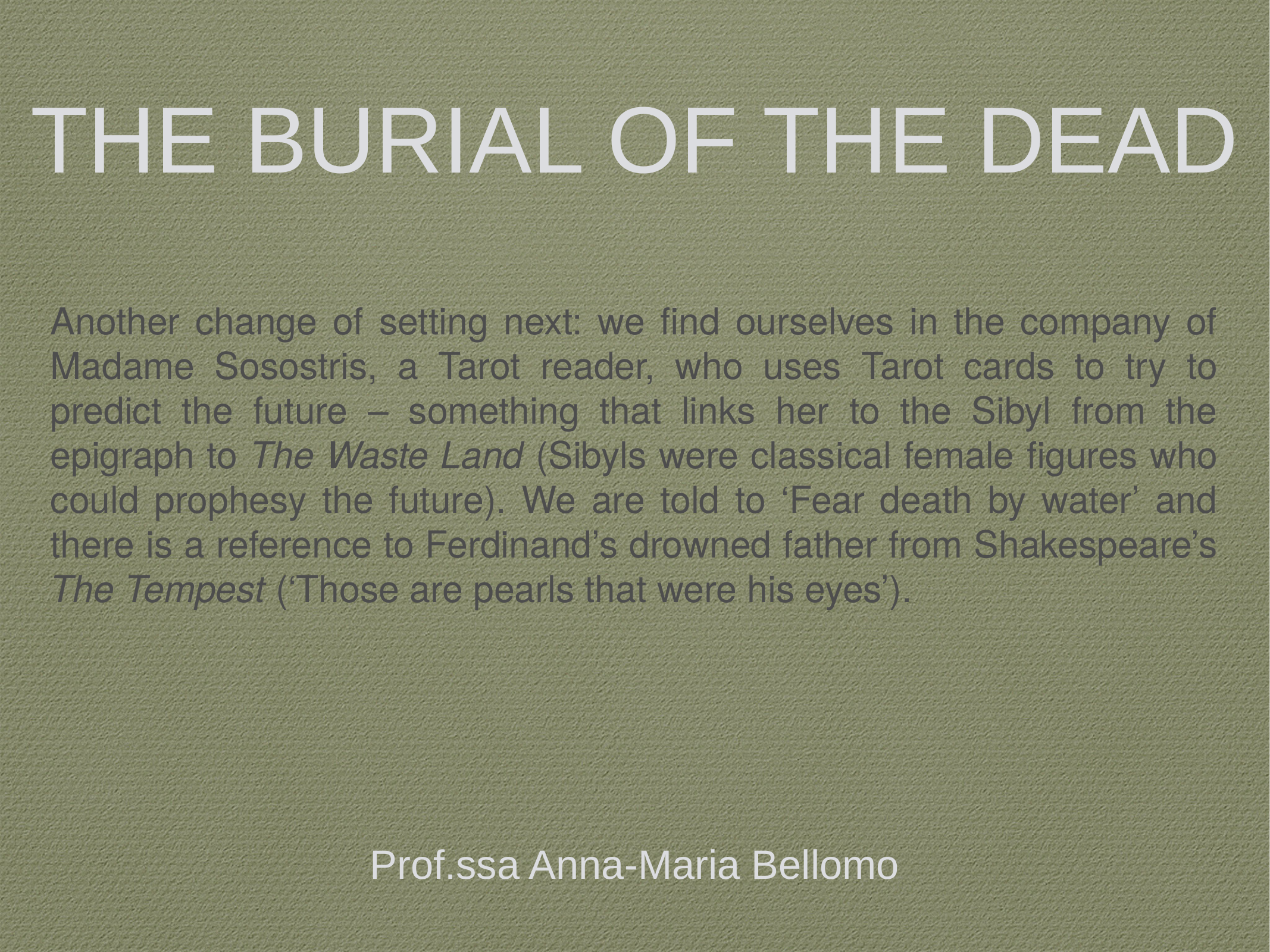

Another change of setting next: we find ourselves in the company of Madame Sosostris, a Tarot reader, who uses Tarot cards to try to predict the future – something that links her to the Sibyl from the epigraph to The Waste Land (Sibyls were classical female figures who could prophesy the future). We are told to ‘Fear death by water’ and there is a reference to Ferdinand’s drowned father from Shakespeare’s The Tempest (‘Those are pearls that were his eyes’).